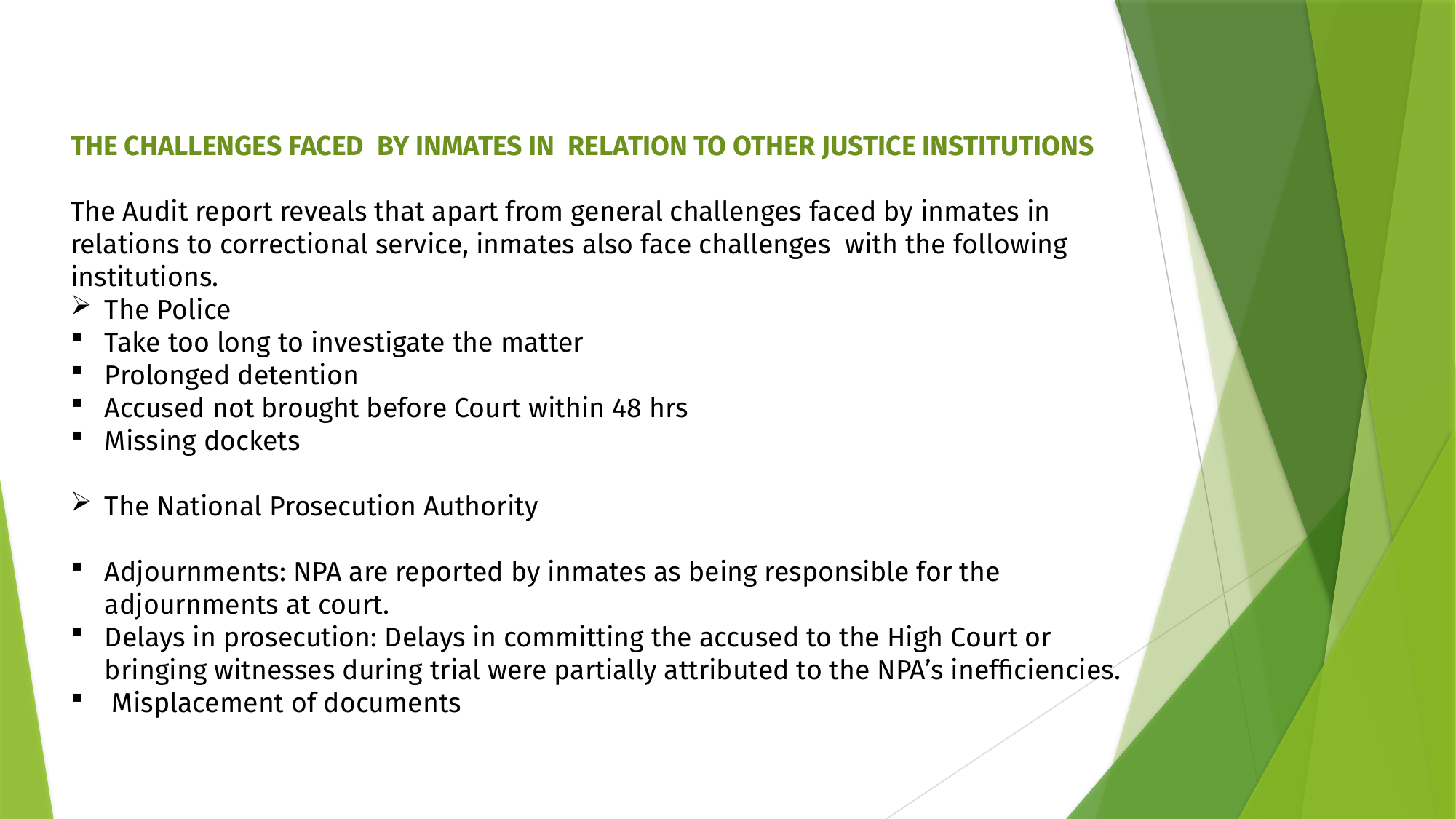

THE CHALLENGES FACED  BY INMATES IN  RELATION TO OTHER JUSTICE INSTITUTIONS

The Audit report reveals that apart from general challenges faced by inmates in relations to correctional service, inmates also face challenges  with the following institutions.
The Police
Take too long to investigate the matter
Prolonged detention
Accused not brought before Court within 48 hrs
Missing dockets

The National Prosecution Authority

Adjournments: NPA are reported by inmates as being responsible for the adjournments at court.
Delays in prosecution: Delays in committing the accused to the High Court or bringing witnesses during trial were partially attributed to the NPA’s inefficiencies.
 Misplacement of documents